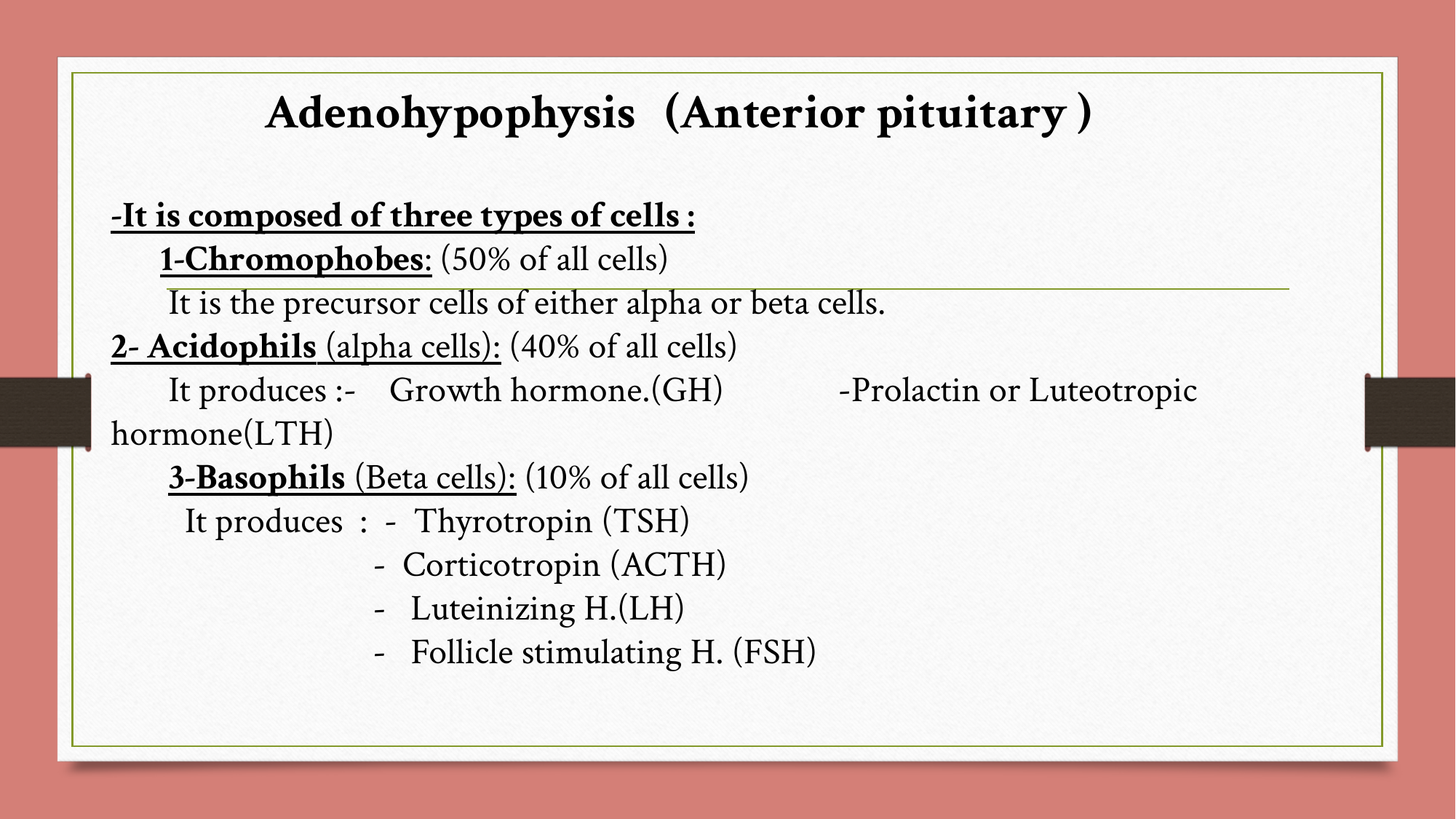

Adenohypophysis   (Anterior pituitary )
-It is composed of three types of cells :
      1-Chromophobes: (50% of all cells)
       It is the precursor cells of either alpha or beta cells.
2- Acidophils (alpha cells): (40% of all cells)
       It produces :-    Growth hormone.(GH)              -Prolactin or Luteotropic hormone(LTH)
       3-Basophils (Beta cells): (10% of all cells)
         It produces  :  -  Thyrotropin (TSH)
                                -  Corticotropin (ACTH)
                                -   Luteinizing H.(LH)
                                -   Follicle stim­ulating H. (FSH)